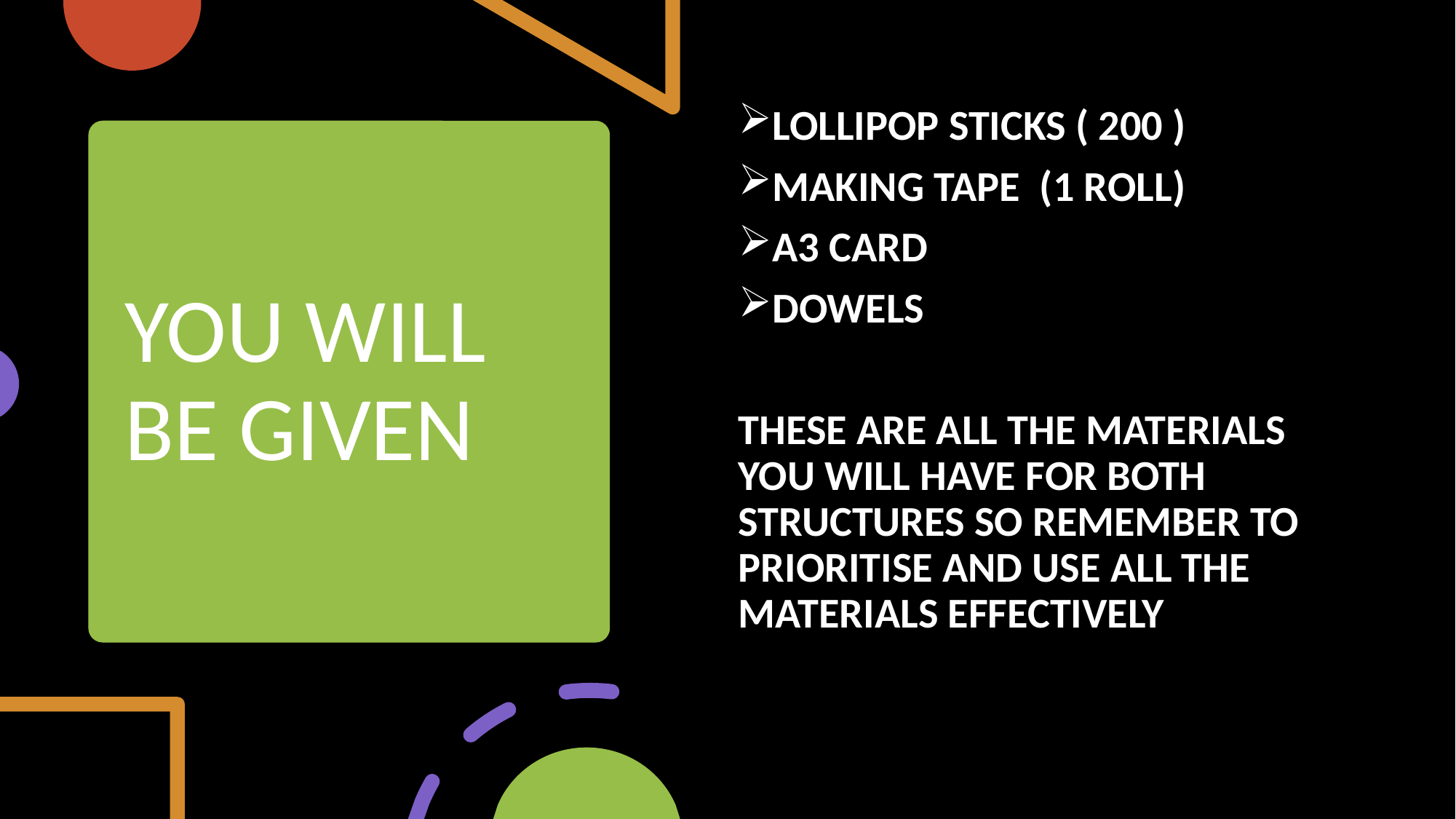

LOLLIPOP STICKS ( 200 )
MAKING TAPE  (1 ROLL)
A3 CARD
DOWELS

THESE ARE ALL THE MATERIALS YOU WILL HAVE FOR BOTH STRUCTURES SO REMEMBER TO PRIORITISE AND USE ALL THE MATERIALS EFFECTIVELY

# YOU WILL BE GIVEN